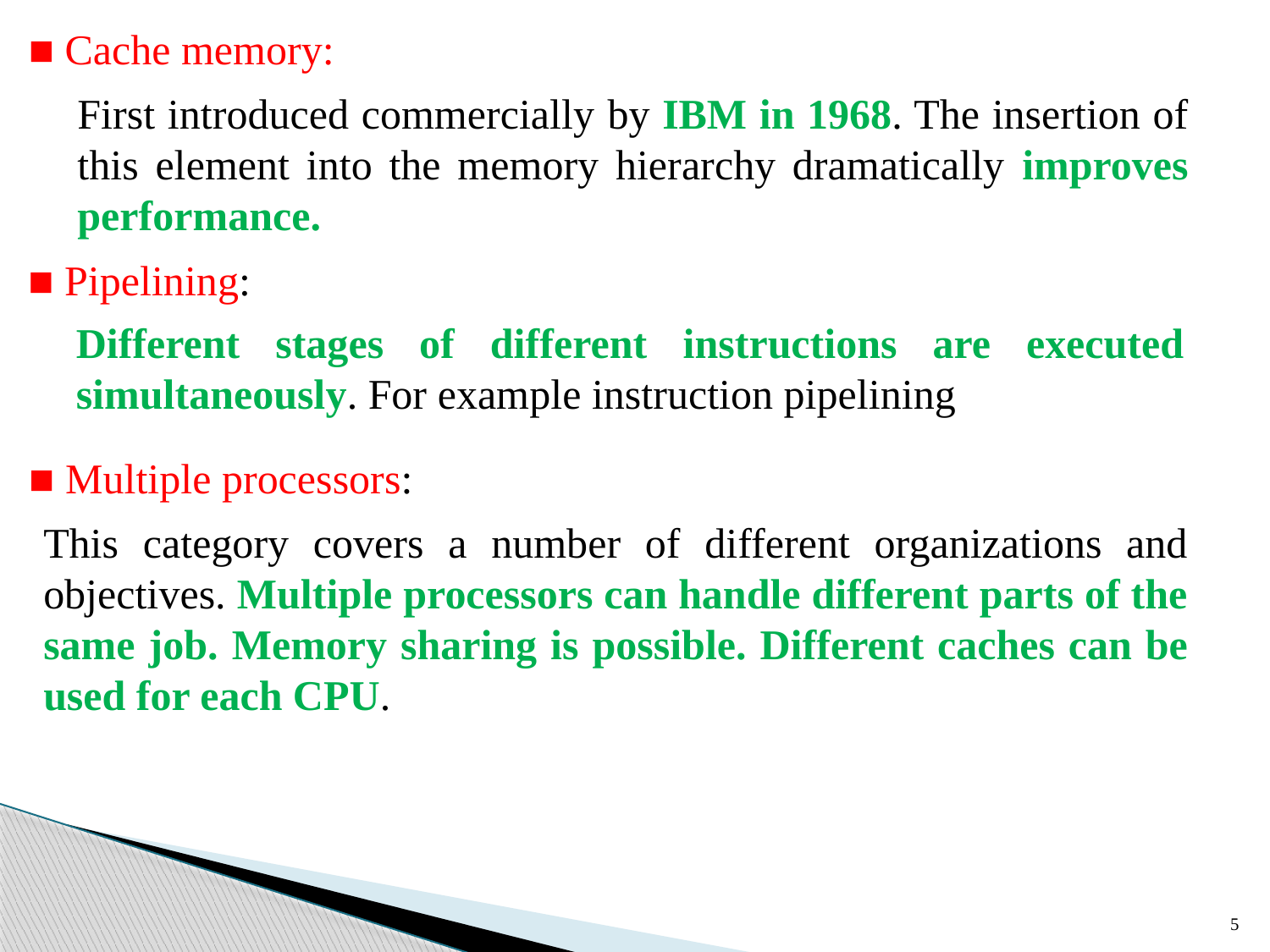

■ Cache memory:
First introduced commercially by IBM in 1968. The insertion of this element into the memory hierarchy dramatically improves performance.
■ Pipelining:
Different stages of different instructions are executed simultaneously. For example instruction pipelining
■ Multiple processors:
This category covers a number of different organizations and objectives. Multiple processors can handle different parts of the same job. Memory sharing is possible. Different caches can be used for each CPU.
5